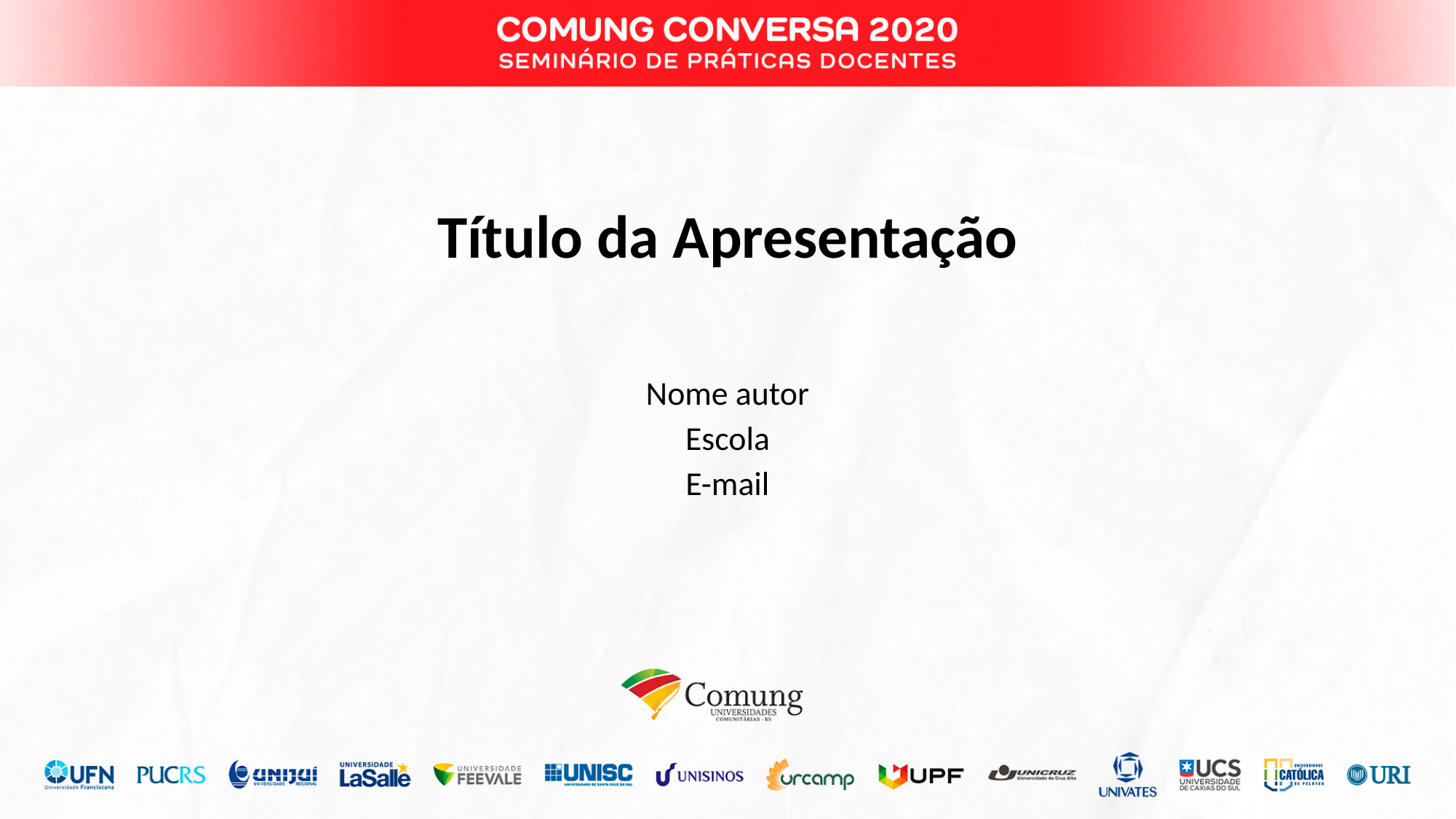

Título da Apresentação
Nome autor
Escola
E-mail